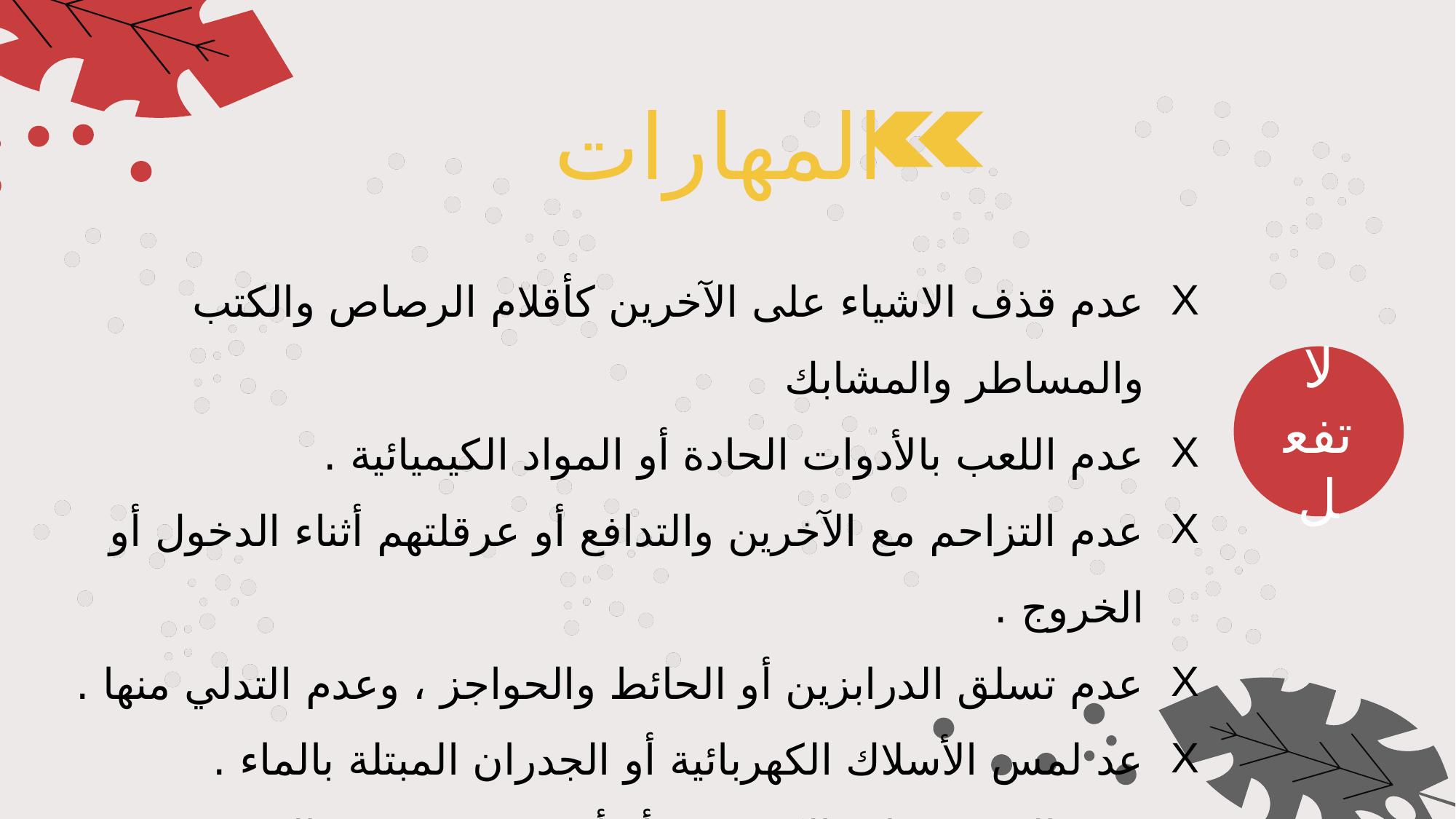

المهارات

عدم قذف الاشياء على الآخرين كأقلام الرصاص والكتب والمساطر والمشابك
عدم اللعب بالأدوات الحادة أو المواد الكيميائية .
عدم التزاحم مع الآخرين والتدافع أو عرقلتهم أثناء الدخول أو الخروج .
عدم تسلق الدرابزين أو الحائط والحواجز ، وعدم التدلي منها .
عد لمس الأسلاك الكهربائية أو الجدران المبتلة بالماء .
عدم العبث بثقاب الكبريت ، أو أي مصدر يسبب الحريق .
لا تفعل